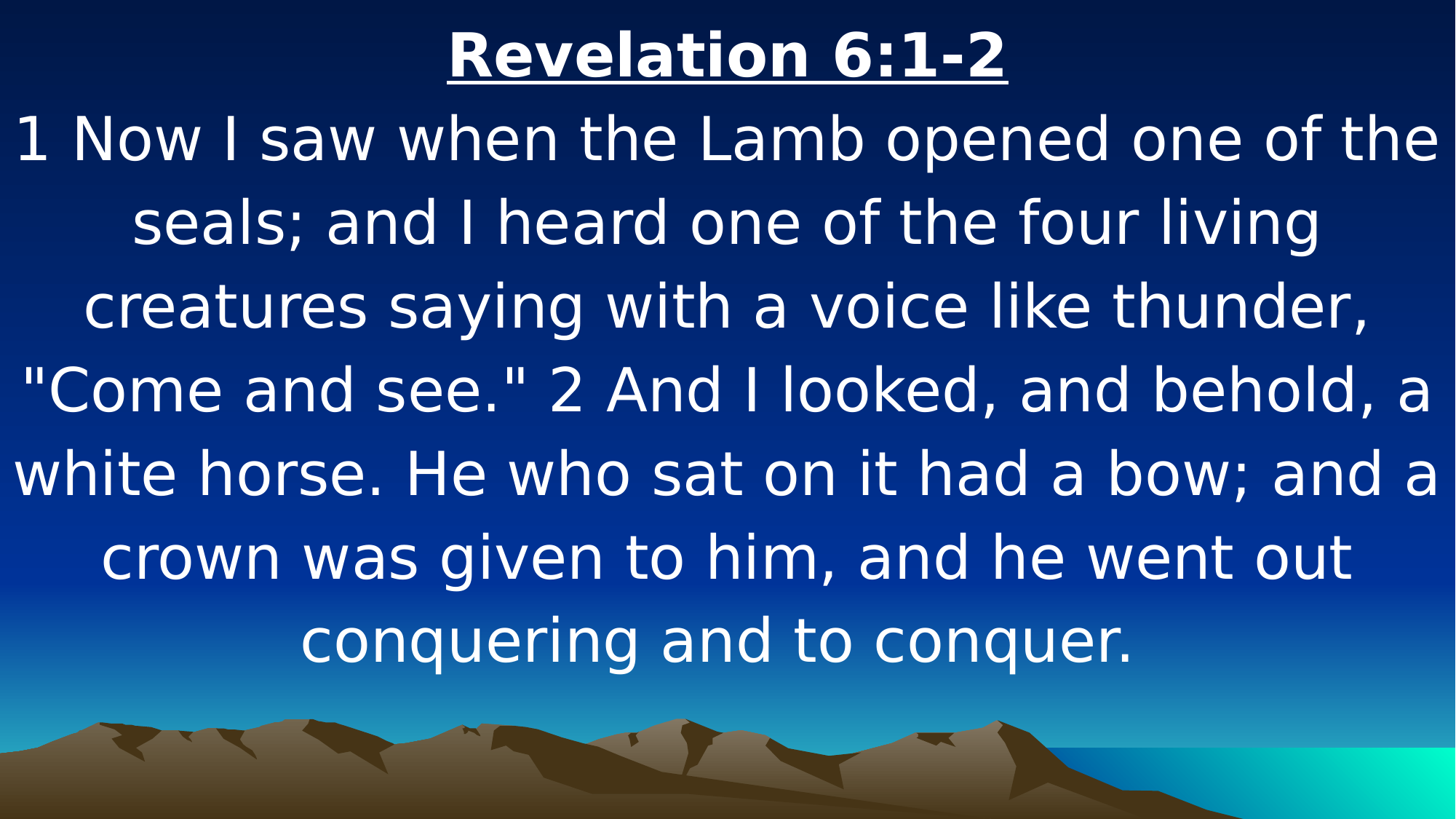

Revelation 6:1-2
1 Now I saw when the Lamb opened one of the seals; and I heard one of the four living creatures saying with a voice like thunder, "Come and see." 2 And I looked, and behold, a white horse. He who sat on it had a bow; and a crown was given to him, and he went out conquering and to conquer.